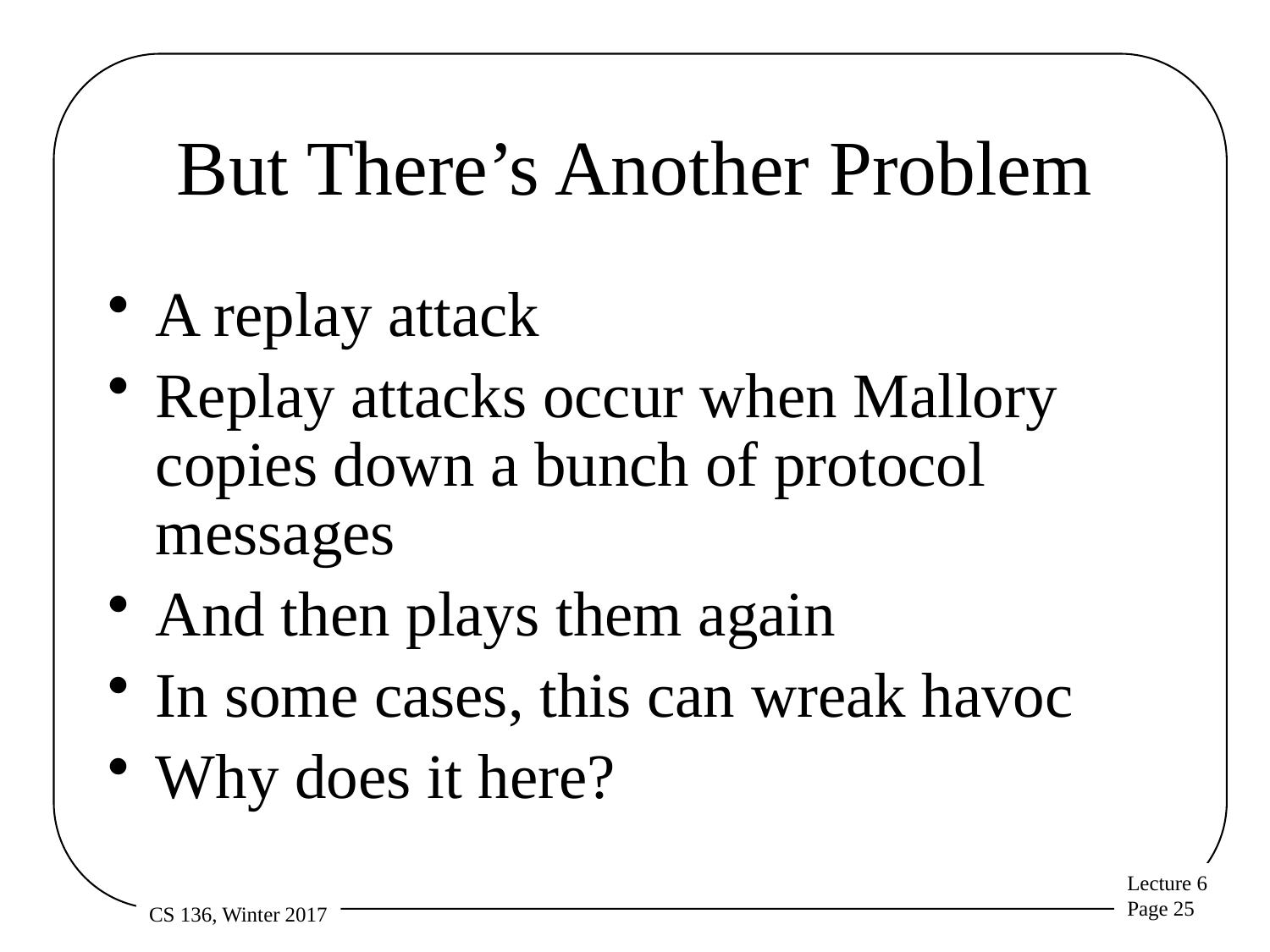

# But There’s Another Problem
A replay attack
Replay attacks occur when Mallory copies down a bunch of protocol messages
And then plays them again
In some cases, this can wreak havoc
Why does it here?